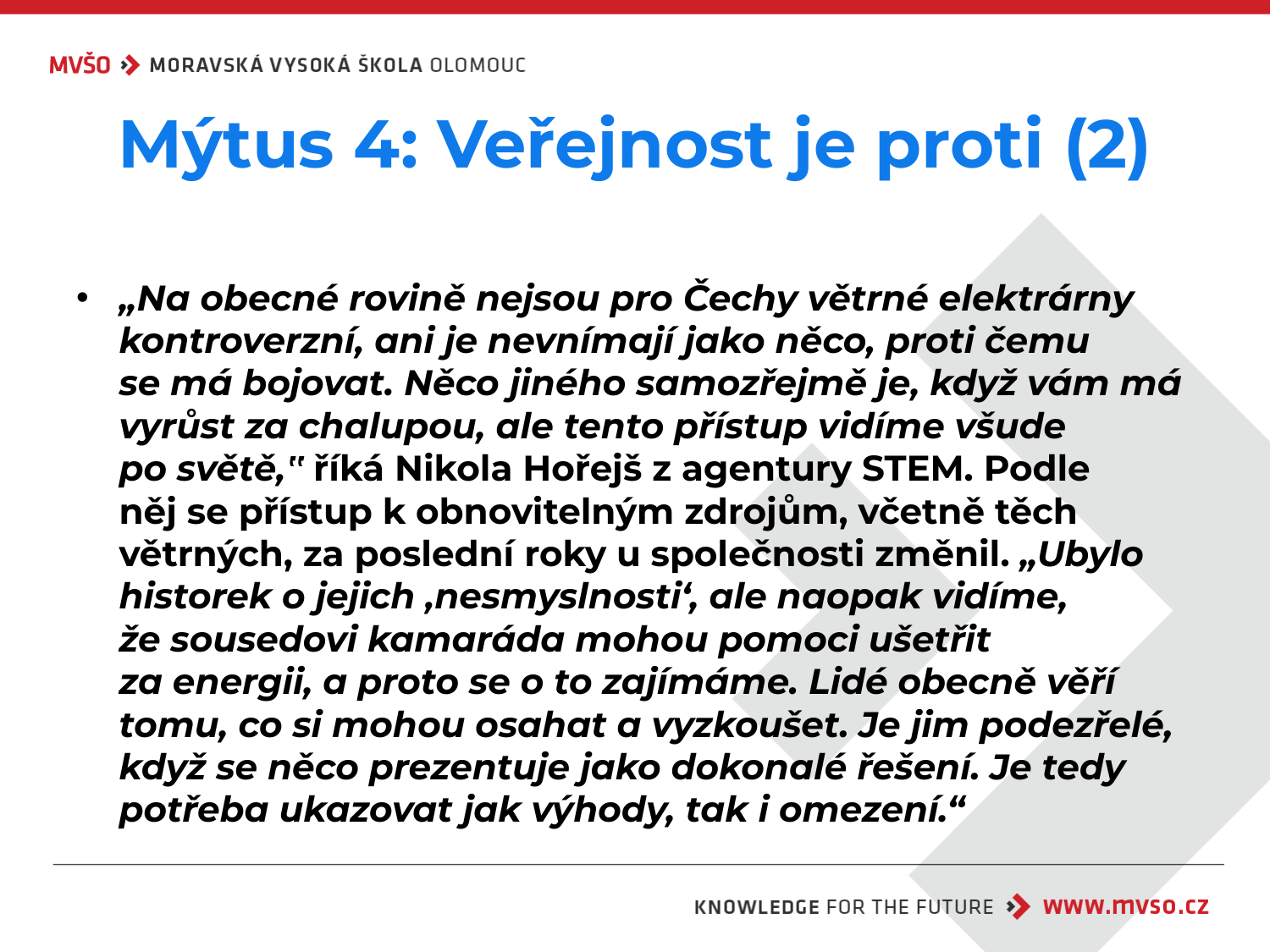

# Mýtus 4: Veřejnost je proti (2)
„Na obecné rovině nejsou pro Čechy větrné elektrárny kontroverzní, ani je nevnímají jako něco, proti čemu se má bojovat. Něco jiného samozřejmě je, když vám má vyrůst za chalupou, ale tento přístup vidíme všude po světě,‟ říká Nikola Hořejš z agentury STEM. Podle něj se přístup k obnovitelným zdrojům, včetně těch větrných, za poslední roky u společnosti změnil. „Ubylo historek o jejich ‚nesmyslnosti‘, ale naopak vidíme, že sousedovi kamaráda mohou pomoci ušetřit za energii, a proto se o to zajímáme. Lidé obecně věří tomu, co si mohou osahat a vyzkoušet. Je jim podezřelé, když se něco prezentuje jako dokonalé řešení. Je tedy potřeba ukazovat jak výhody, tak i omezení.“